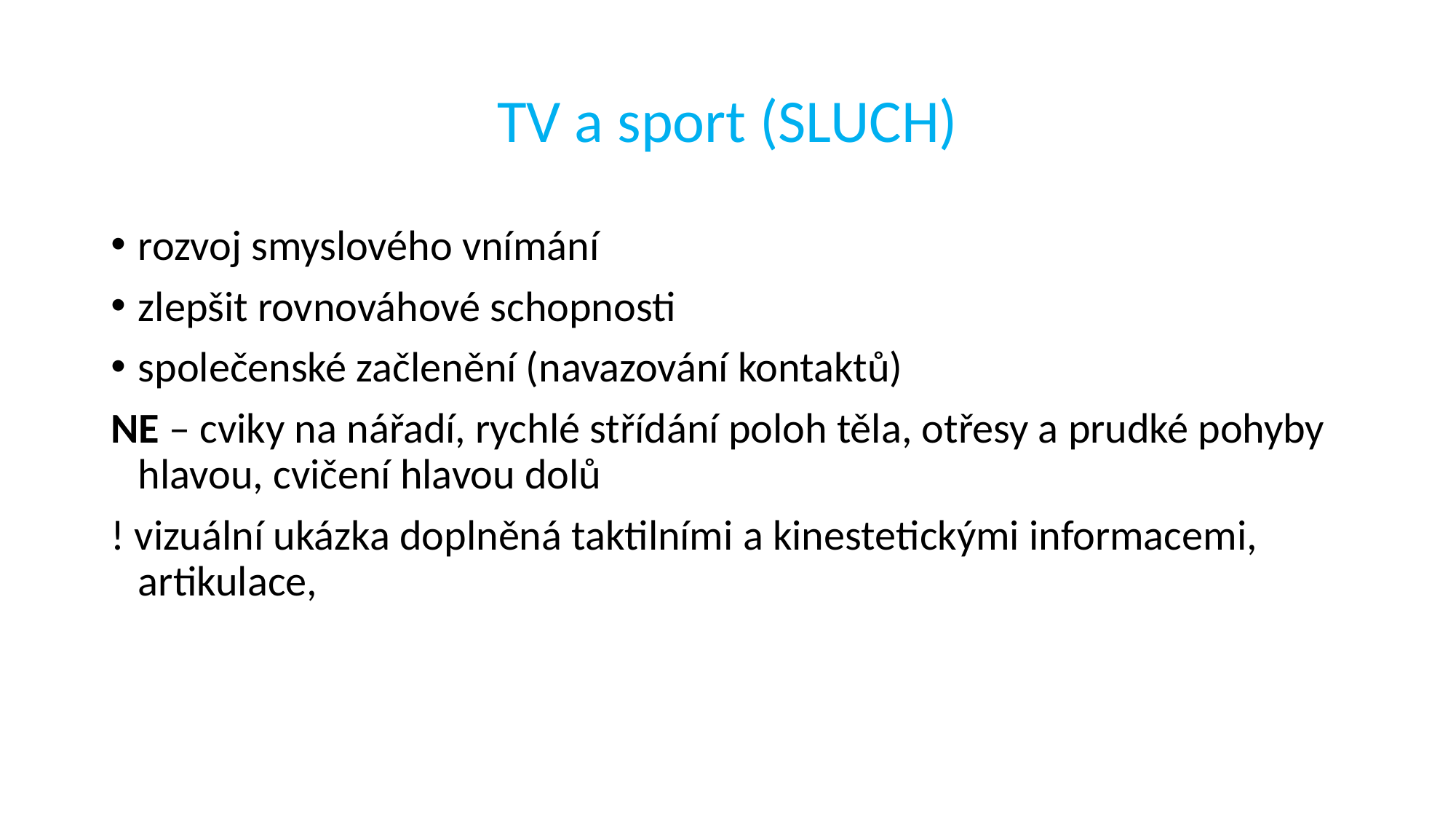

# TV a sport (SLUCH)
rozvoj smyslového vnímání
zlepšit rovnováhové schopnosti
společenské začlenění (navazování kontaktů)
NE – cviky na nářadí, rychlé střídání poloh těla, otřesy a prudké pohyby hlavou, cvičení hlavou dolů
! vizuální ukázka doplněná taktilními a kinestetickými informacemi,  artikulace,